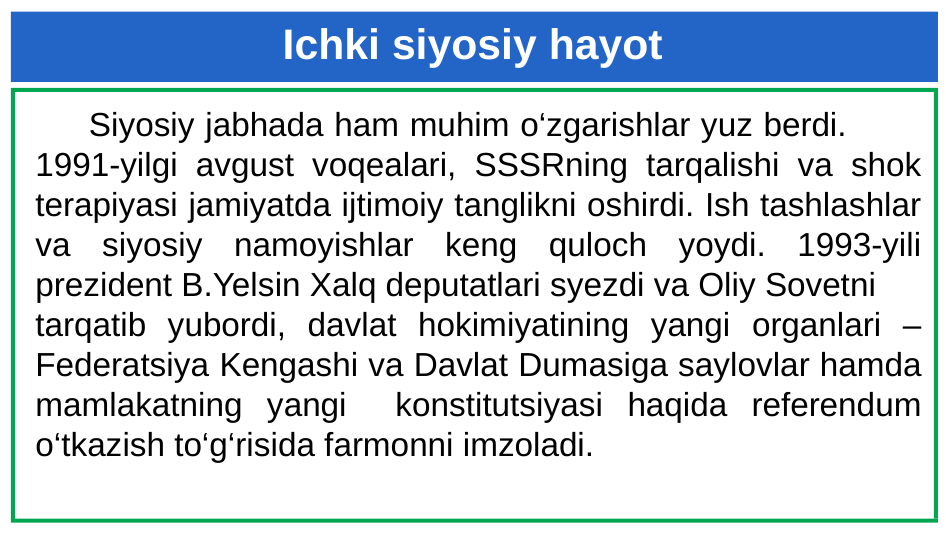

# Ichki siyosiy hayot
     Siyosiy jabhada ham muhim o‘zgarishlar yuz berdi.        1991-yilgi avgust voqealari, SSSRning tarqalishi va shok terapiyasi jamiyatda ijtimoiy tanglikni oshirdi. Ish tashlashlar va siyosiy namoyishlar keng quloch yoydi. 1993-yili prezident B.Yelsin Xalq deputatlari syezdi va Oliy Sovetni
tarqatib yubordi, davlat hokimiyatining yangi organlari – Federatsiya Kengashi va Davlat Dumasiga saylovlar hamda mamlakatning yangi  konstitutsiyasi haqida referendum o‘tkazish to‘g‘risida farmonni imzoladi.